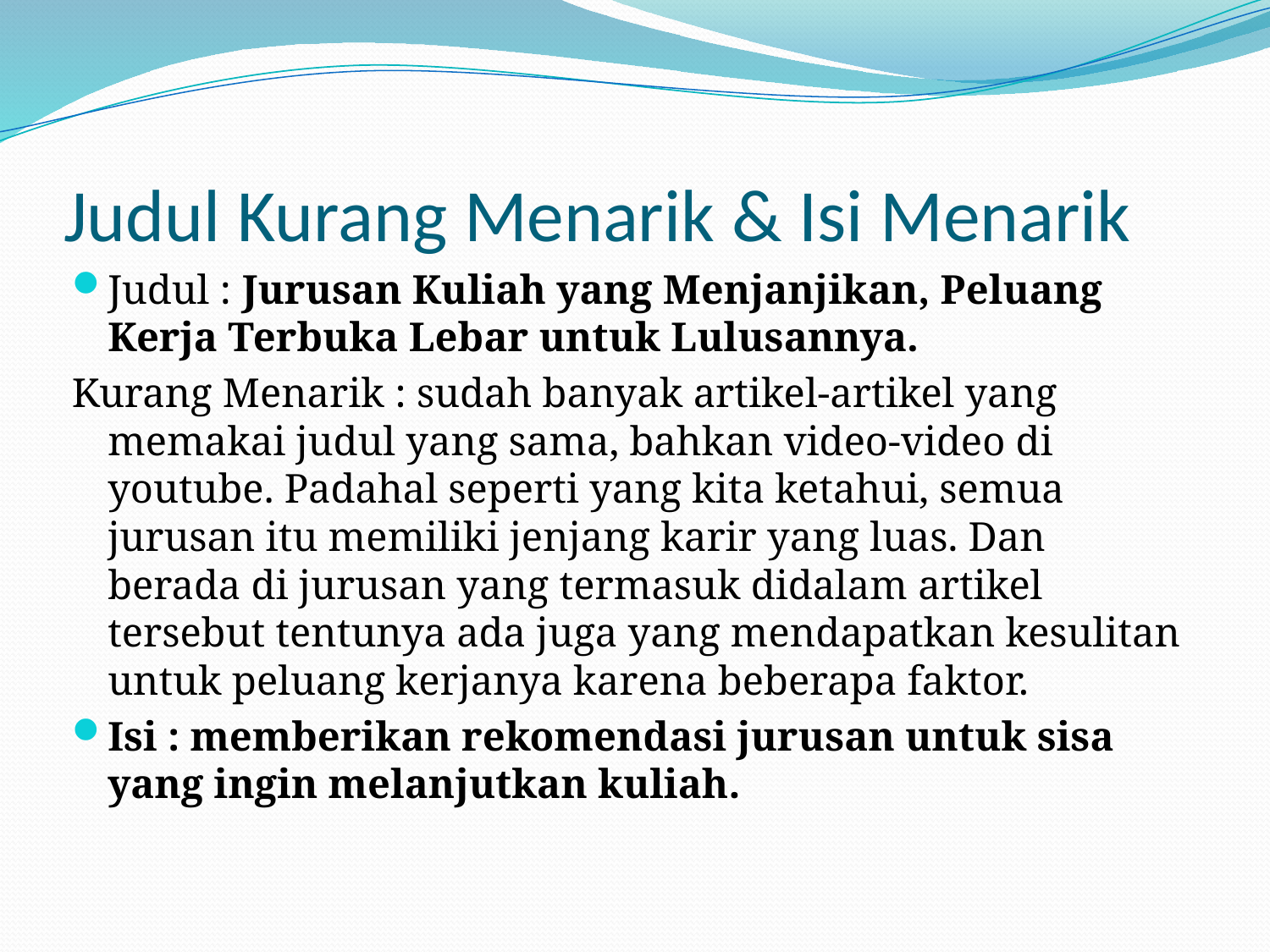

# Judul Kurang Menarik & Isi Menarik
Judul : Jurusan Kuliah yang Menjanjikan, Peluang Kerja Terbuka Lebar untuk Lulusannya.
Kurang Menarik : sudah banyak artikel-artikel yang memakai judul yang sama, bahkan video-video di youtube. Padahal seperti yang kita ketahui, semua jurusan itu memiliki jenjang karir yang luas. Dan berada di jurusan yang termasuk didalam artikel tersebut tentunya ada juga yang mendapatkan kesulitan untuk peluang kerjanya karena beberapa faktor.
Isi : memberikan rekomendasi jurusan untuk sisa yang ingin melanjutkan kuliah.